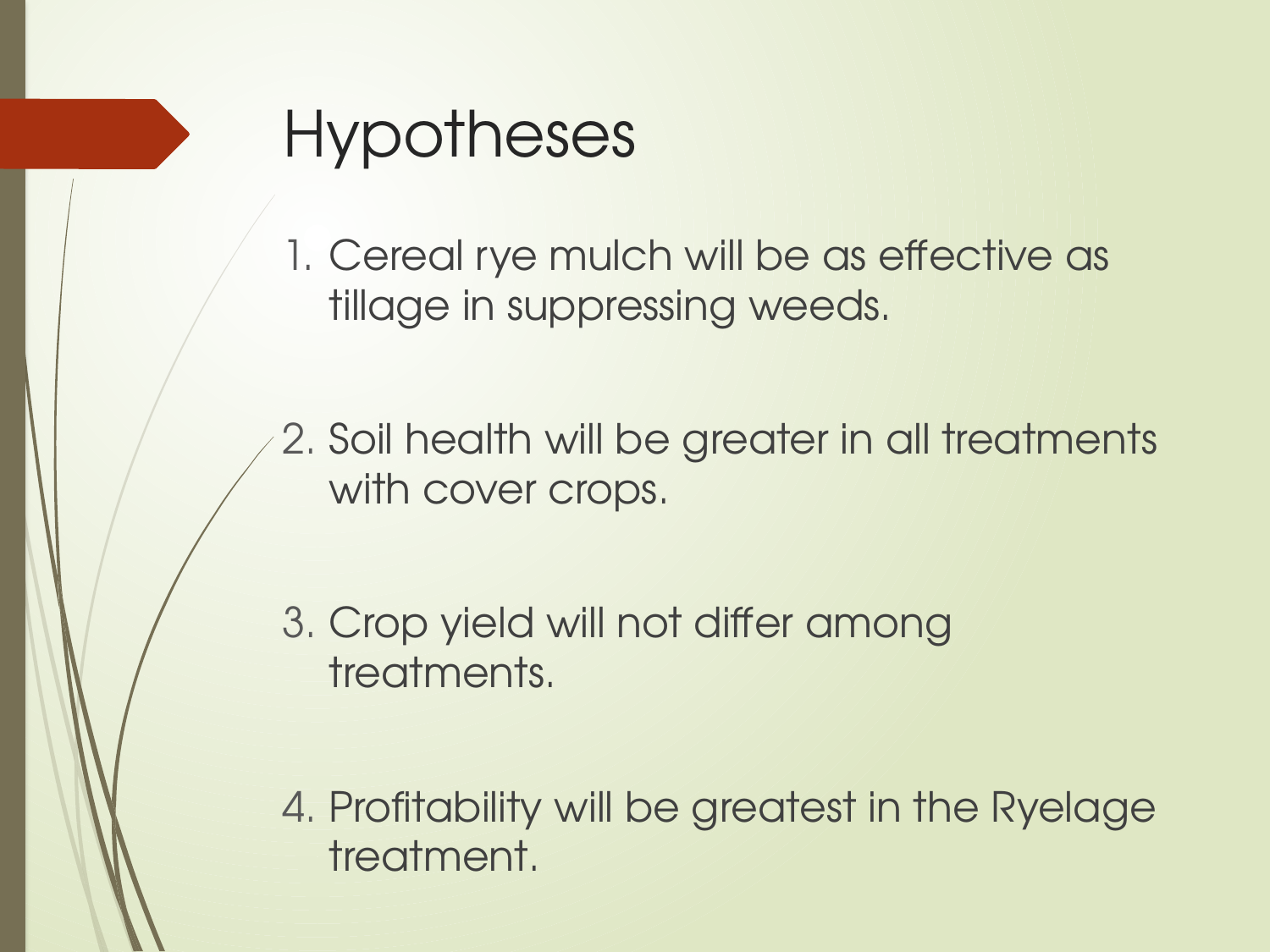

# Hypotheses
Cereal rye mulch will be as effective as tillage in suppressing weeds.

Soil health will be greater in all treatments with cover crops.

Crop yield will not differ among treatments.

Profitability will be greatest in the Ryelage treatment.